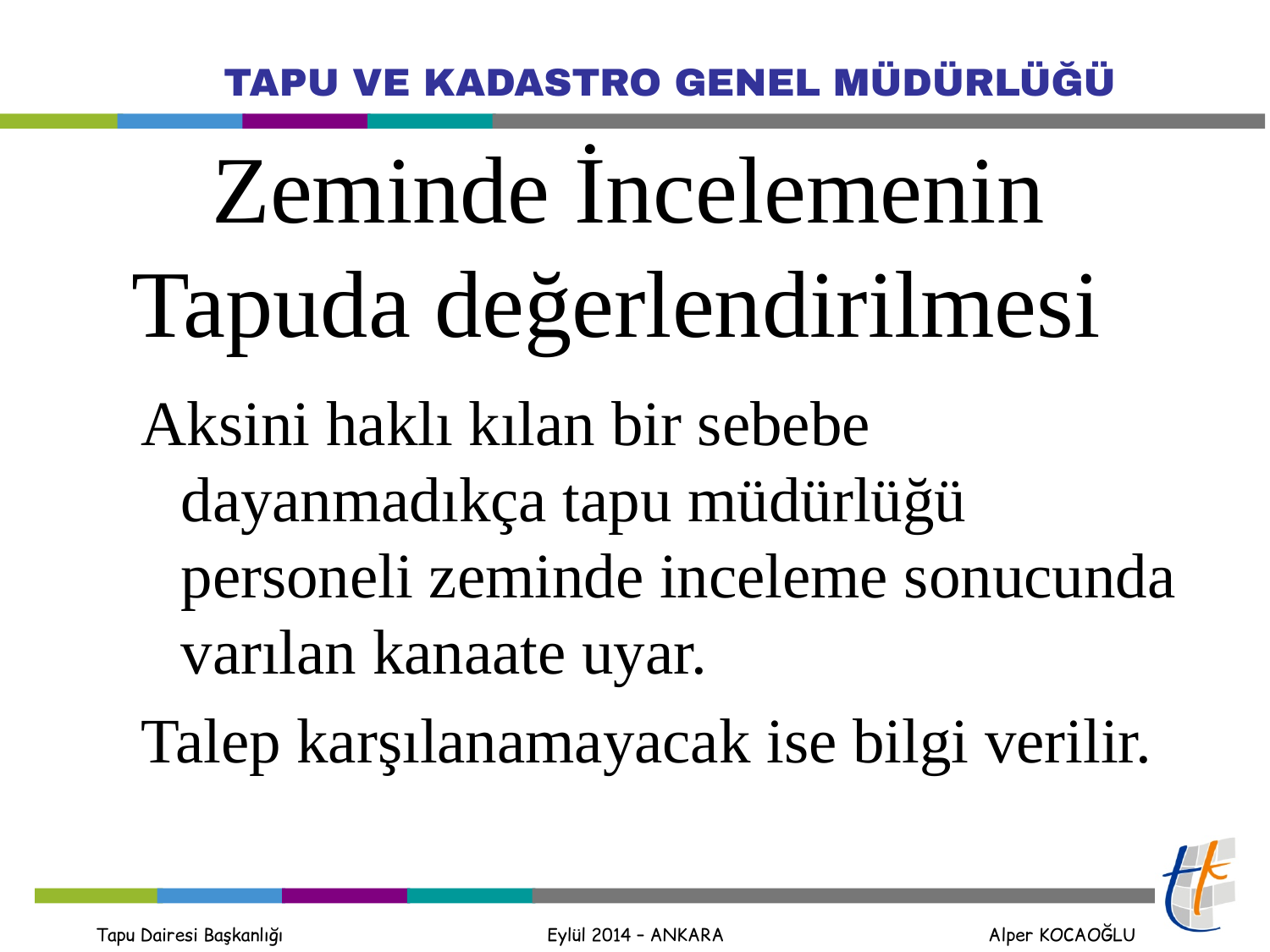

# Zeminde İncelemenin Tapuda değerlendirilmesi
Aksini haklı kılan bir sebebe dayanmadıkça tapu müdürlüğü personeli zeminde inceleme sonucunda varılan kanaate uyar.
Talep karşılanamayacak ise bilgi verilir.